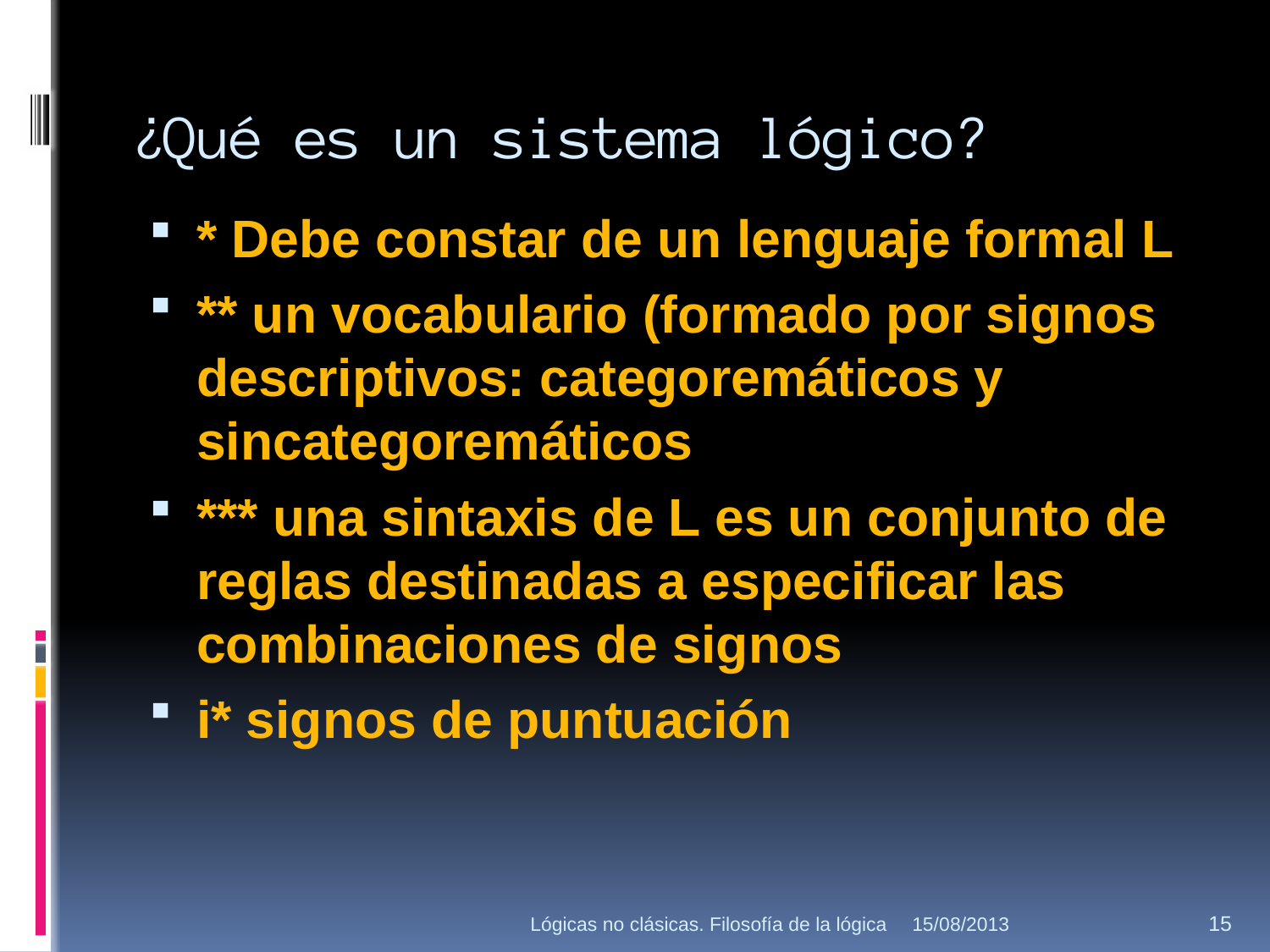

# ¿Qué es un sistema lógico?
* Debe constar de un lenguaje formal L
** un vocabulario (formado por signos descriptivos: categoremáticos y sincategoremáticos
*** una sintaxis de L es un conjunto de reglas destinadas a especificar las combinaciones de signos
i* signos de puntuación

Lógicas no clásicas. Filosofía de la lógica
15/08/2013
15